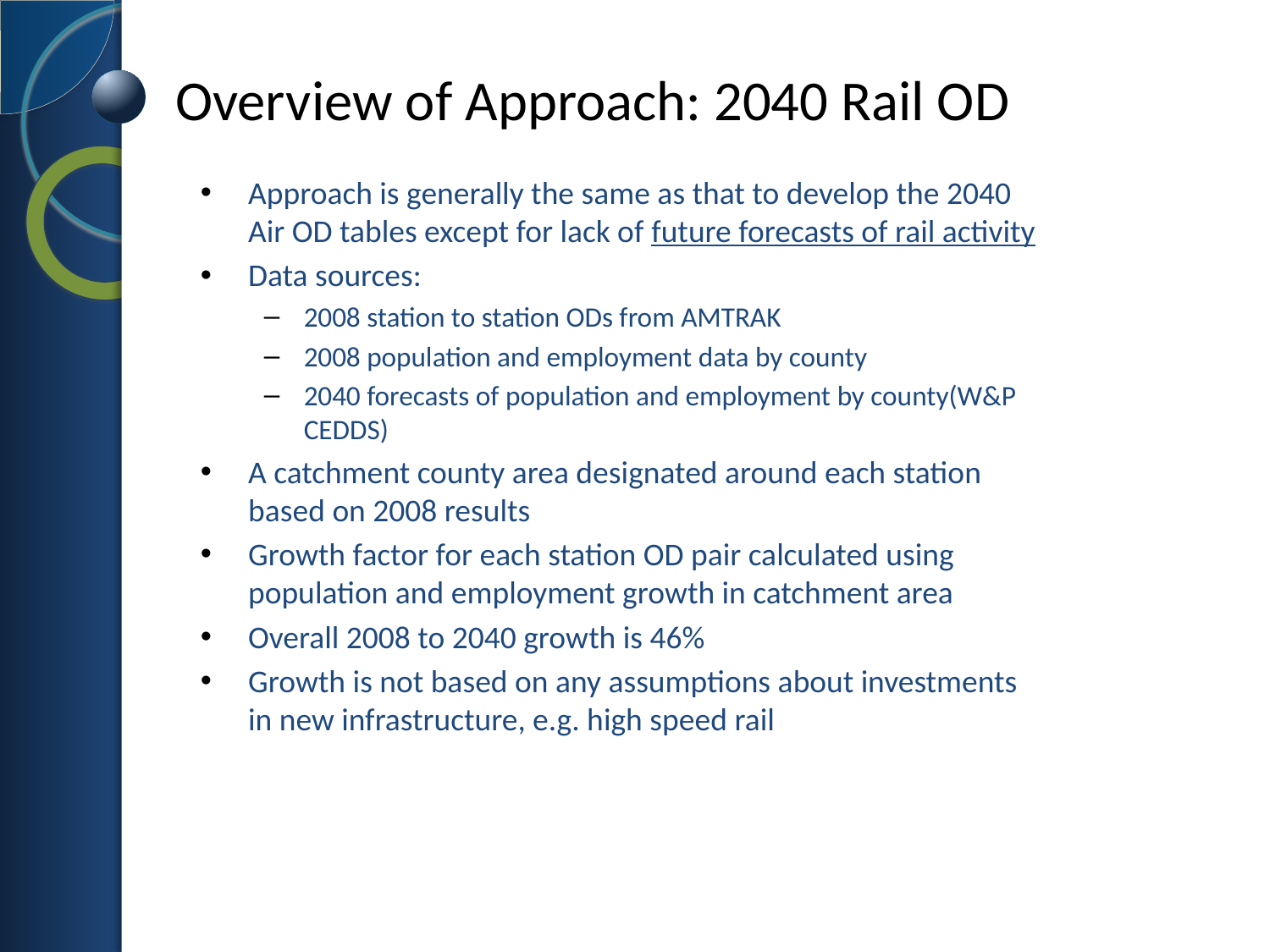

# Overview of Approach: 2040 Rail OD
Approach is generally the same as that to develop the 2040 Air OD tables except for lack of future forecasts of rail activity
Data sources:
2008 station to station ODs from AMTRAK
2008 population and employment data by county
2040 forecasts of population and employment by county(W&P CEDDS)
A catchment county area designated around each station based on 2008 results
Growth factor for each station OD pair calculated using population and employment growth in catchment area
Overall 2008 to 2040 growth is 46%
Growth is not based on any assumptions about investments in new infrastructure, e.g. high speed rail